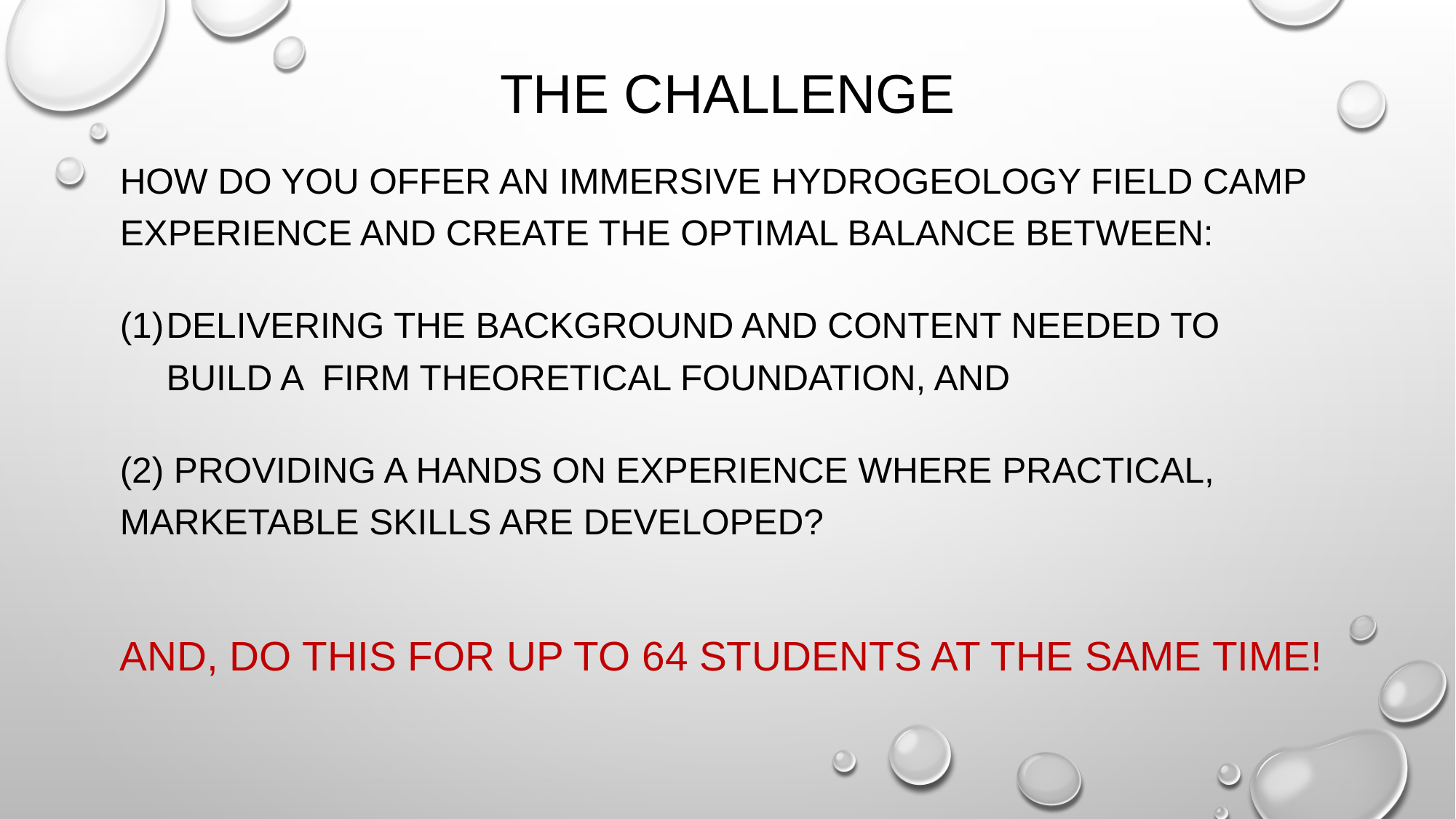

# The challenge
How do you offer an immersive hydrogeology field camp experience and create the optimal balance between:

delivering the background and content needed to build a  firm theoretical foundation, and

(2) Providing a hands on experience where practical, marketable skills are developed?

AND, do this for up to 64 students at the same time!